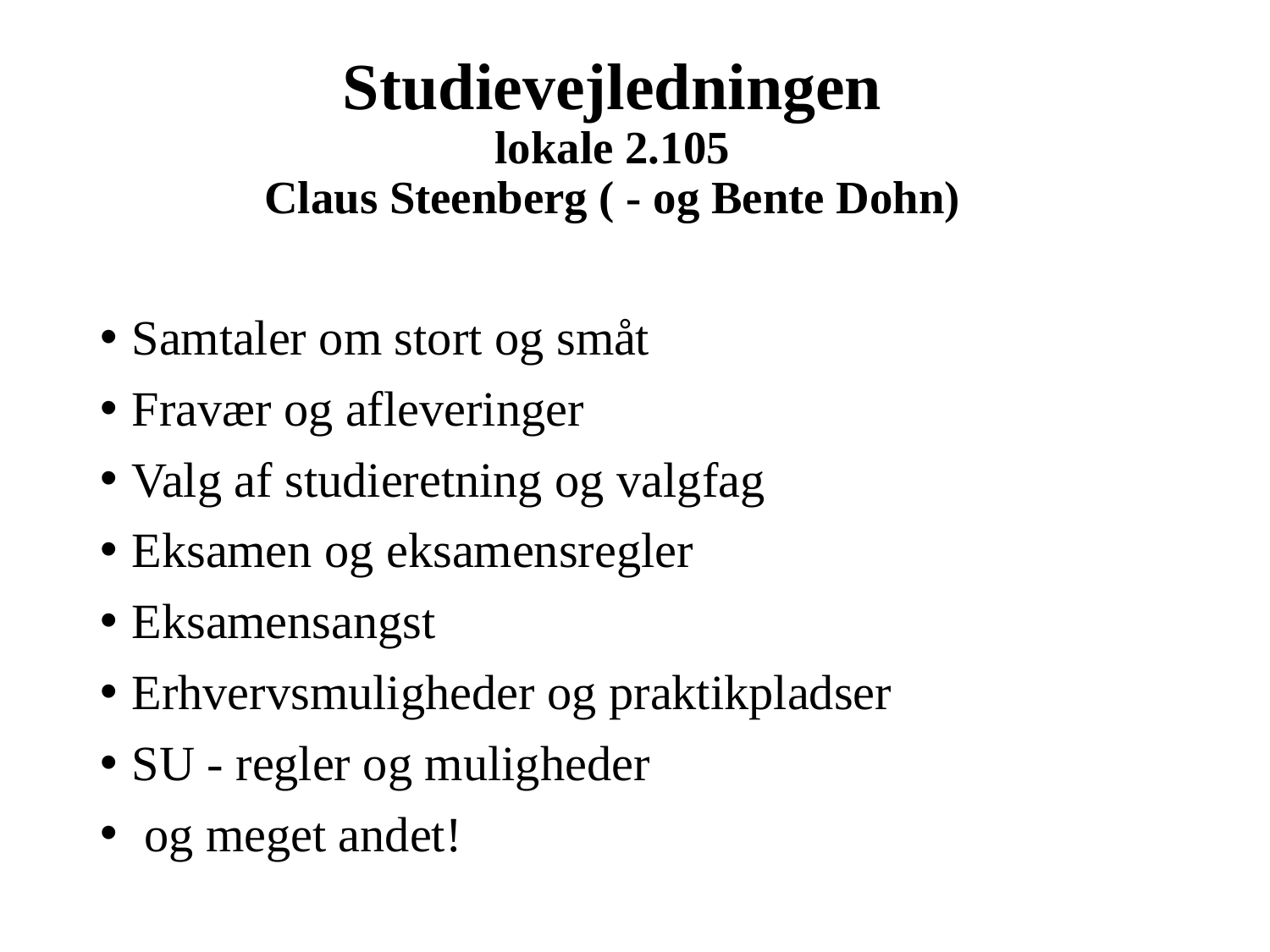

# Studievejledningen lokale 2.105 Claus Steenberg ( - og Bente Dohn)
Samtaler om stort og småt
Fravær og afleveringer
Valg af studieretning og valgfag
Eksamen og eksamensregler
Eksamensangst
Erhvervsmuligheder og praktikpladser
SU - regler og muligheder
 og meget andet!